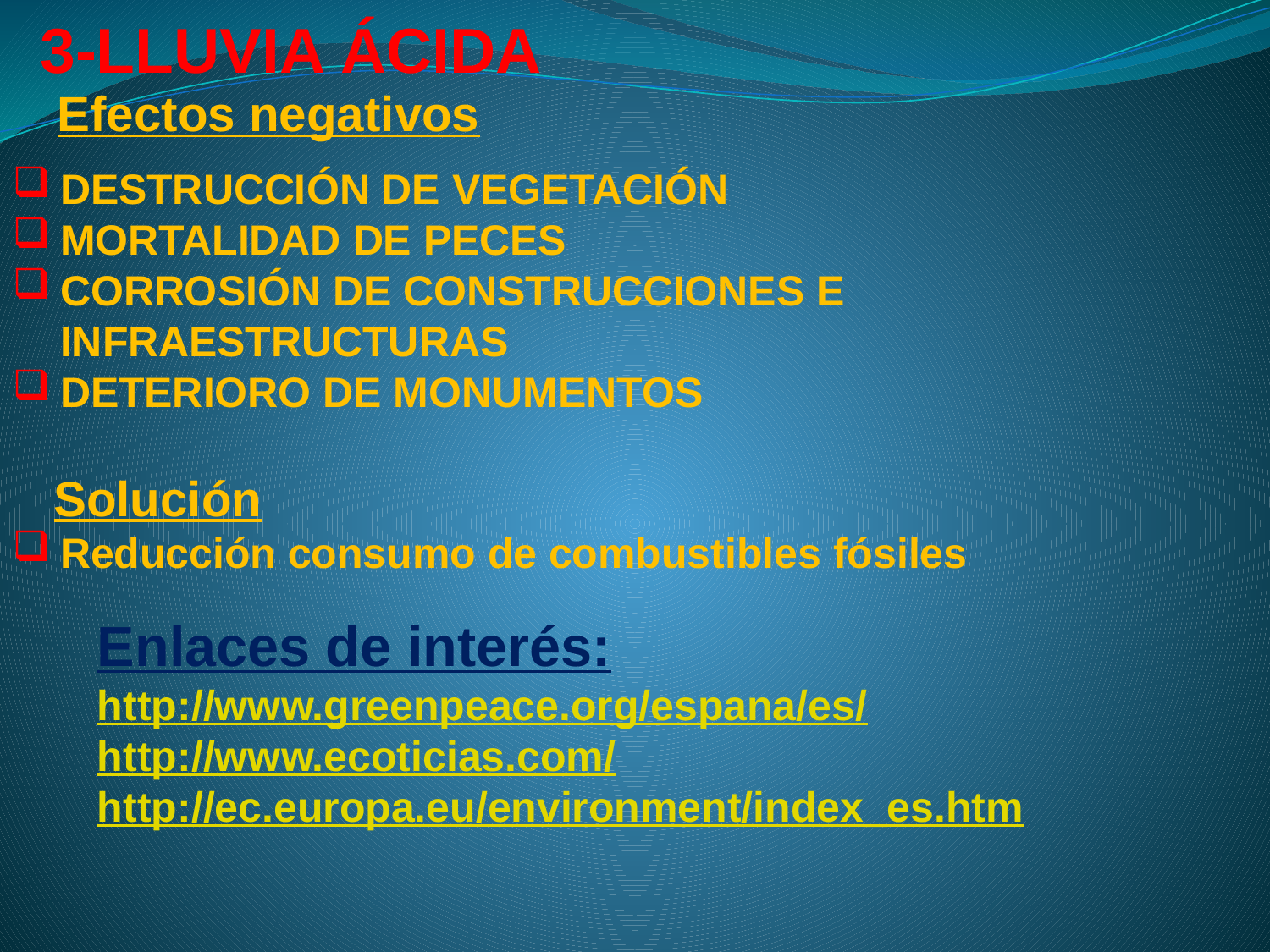

# 3-LLUVIA ÁCIDA
Efectos negativos
DESTRUCCIÓN DE VEGETACIÓN
MORTALIDAD DE PECES
CORROSIÓN DE CONSTRUCCIONES E INFRAESTRUCTURAS
DETERIORO DE MONUMENTOS

   Solución
Reducción consumo de combustibles fósiles

Enlaces de interés:
http://www.greenpeace.org/espana/es/
http://www.ecoticias.com/
http://ec.europa.eu/environment/index_es.htm